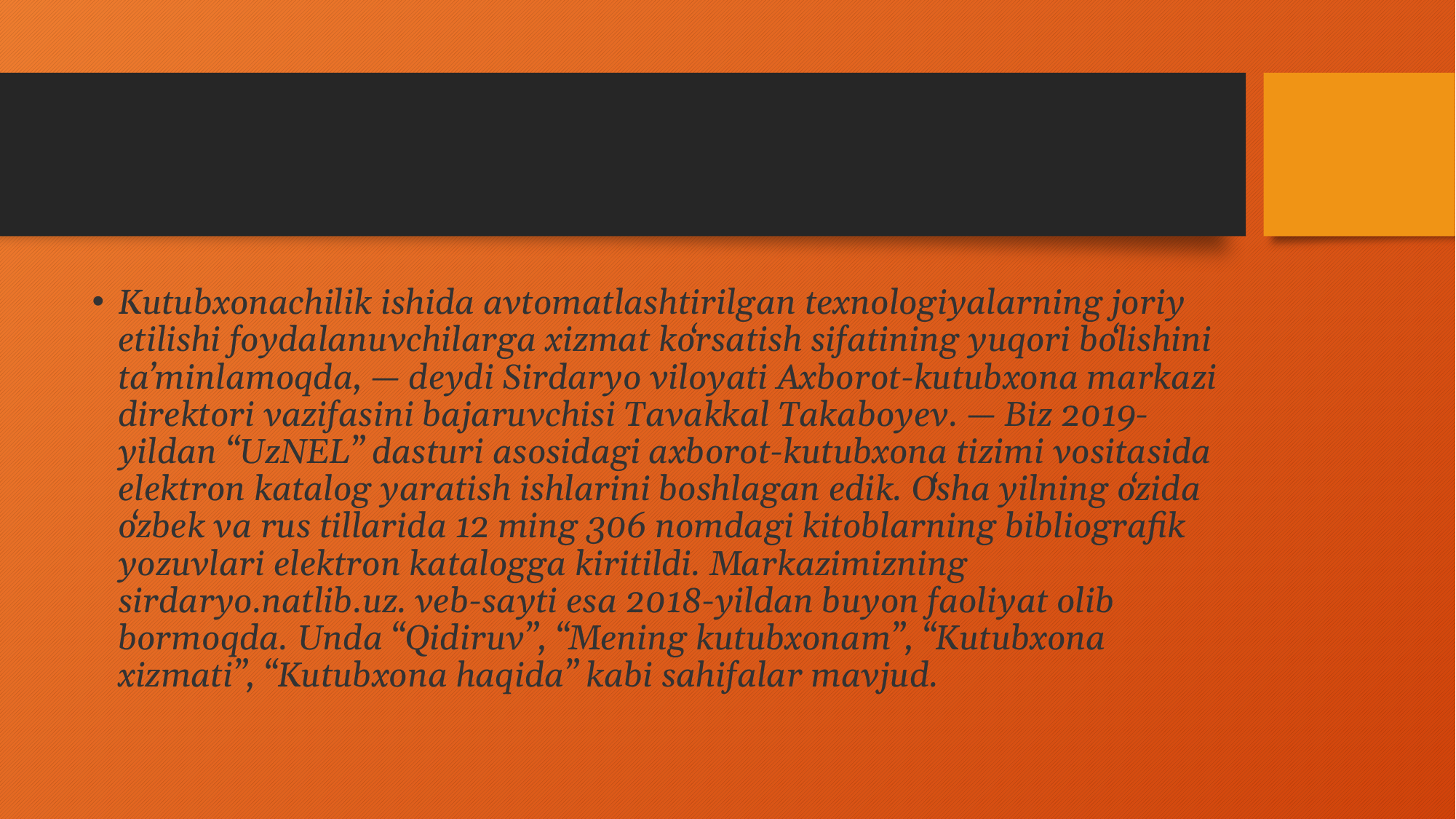

#
Kutubxonachilik ishida avtomatlashtirilgan texnologiyalarning joriy etilishi foydalanuvchilarga xizmat koʻrsatish sifatining yuqori boʻlishini taʼminlamoqda, — deydi Sirdaryo viloyati Axborot-kutubxona markazi direktori vazifasini bajaruvchisi Tavakkal Takaboyev. — Biz 2019-yildan “UzNEL” dasturi asosidagi axborot-kutubxona tizimi vositasida elektron katalog yaratish ishlarini boshlagan edik. Oʻsha yilning oʻzida oʻzbek va rus tillarida 12 ming 306 nomdagi kitoblarning bibliografik yozuvlari elektron katalogga kiritildi. Markazimizning sirdaryo.natlib.uz. veb-sayti esa 2018-yildan buyon faoliyat olib bormoqda. Unda “Qidiruv”, “Mening kutubxonam”, “Kutubxona xizmati”, “Kutubxona haqida” kabi sahifalar mavjud.